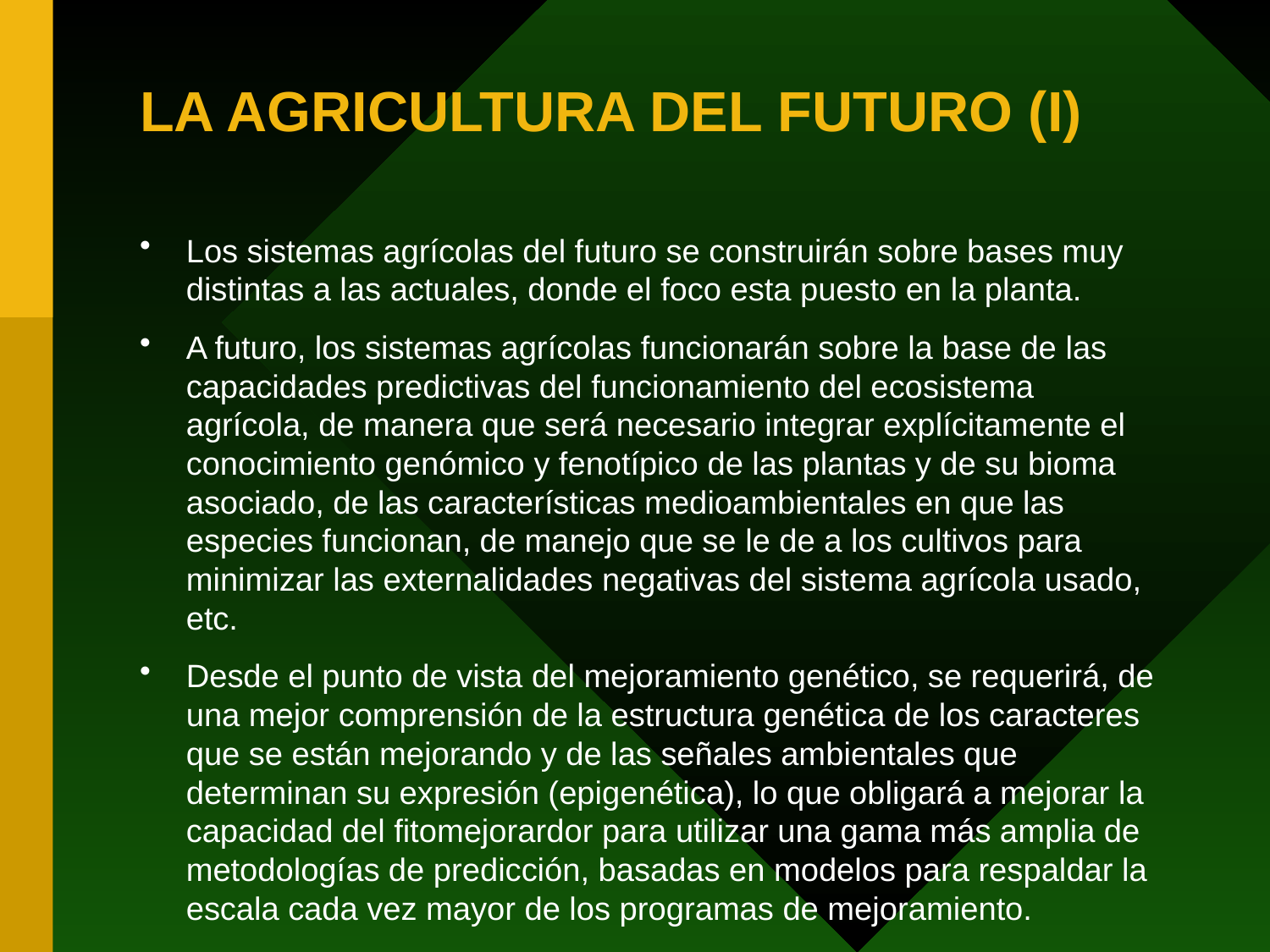

# LA AGRICULTURA DEL FUTURO (I)
Los sistemas agrícolas del futuro se construirán sobre bases muy distintas a las actuales, donde el foco esta puesto en la planta.
A futuro, los sistemas agrícolas funcionarán sobre la base de las capacidades predictivas del funcionamiento del ecosistema agrícola, de manera que será necesario integrar explícitamente el conocimiento genómico y fenotípico de las plantas y de su bioma asociado, de las características medioambientales en que las especies funcionan, de manejo que se le de a los cultivos para minimizar las externalidades negativas del sistema agrícola usado, etc.
Desde el punto de vista del mejoramiento genético, se requerirá, de una mejor comprensión de la estructura genética de los caracteres que se están mejorando y de las señales ambientales que determinan su expresión (epigenética), lo que obligará a mejorar la capacidad del fitomejorardor para utilizar una gama más amplia de metodologías de predicción, basadas en modelos para respaldar la escala cada vez mayor de los programas de mejoramiento.